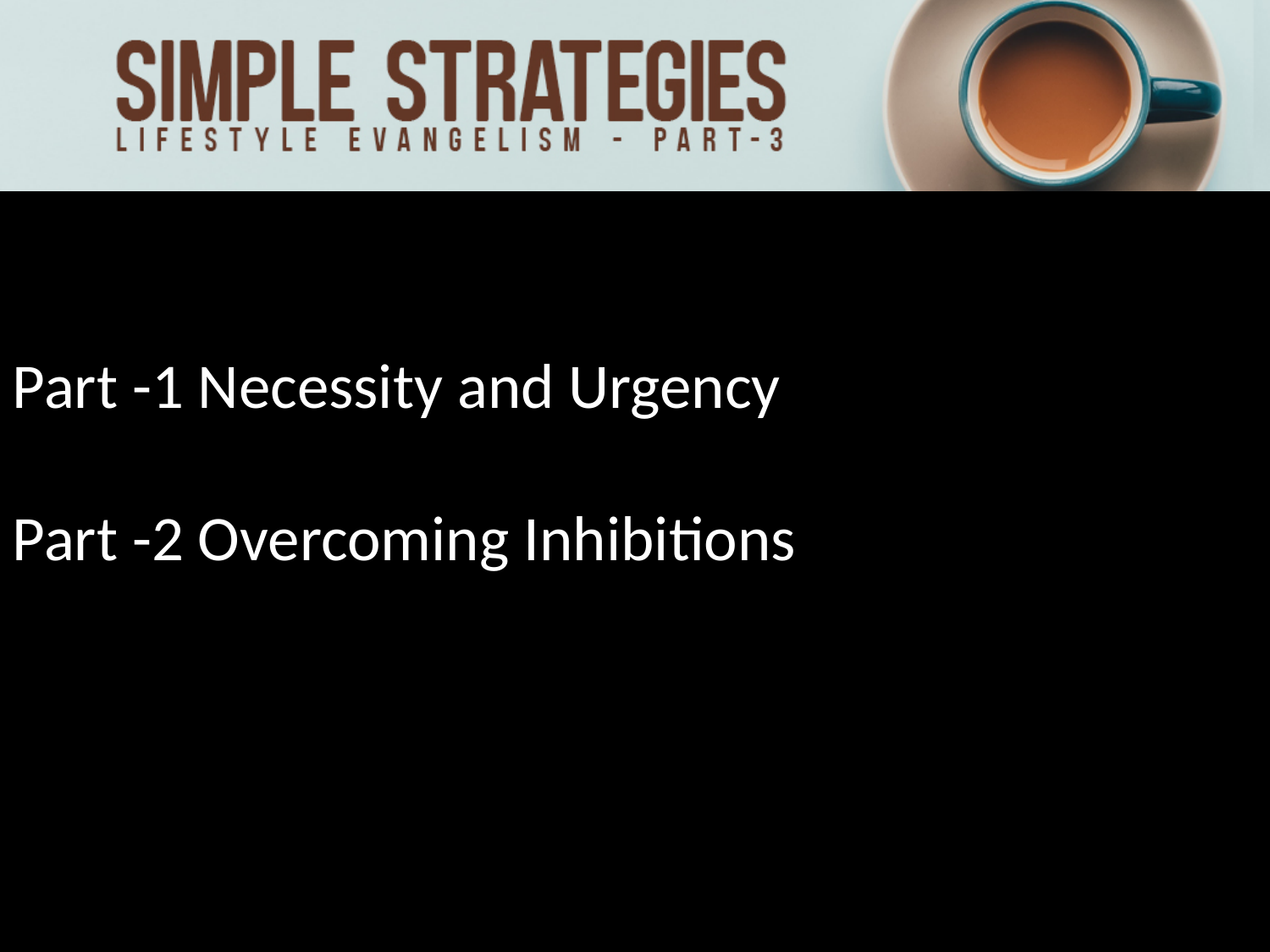

Part -1 Necessity and Urgency

Part -2 Overcoming Inhibitions